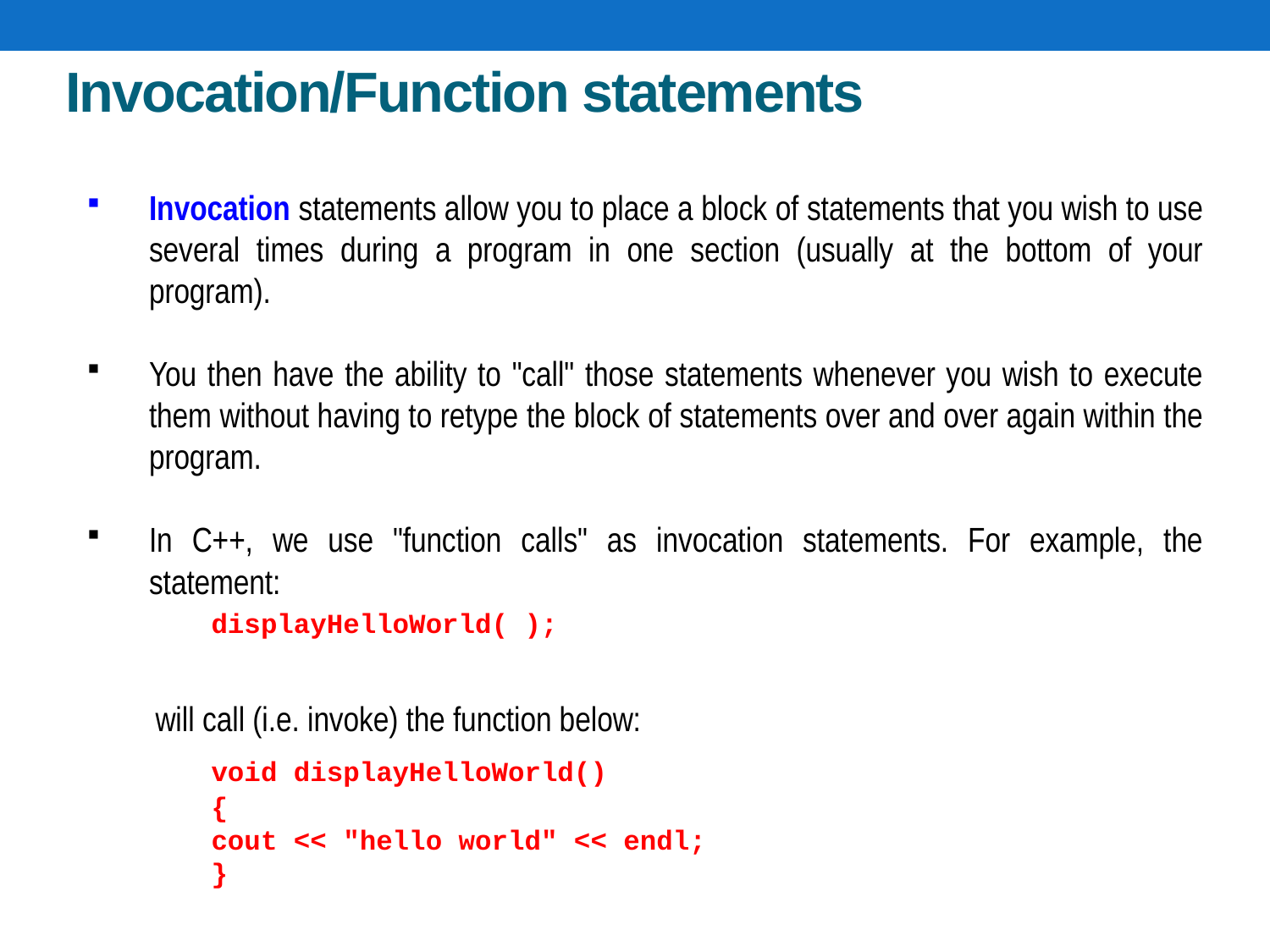

# Invocation/Function statements
Invocation statements allow you to place a block of statements that you wish to use several times during a program in one section (usually at the bottom of your program).

You then have the ability to "call" those statements whenever you wish to execute them without having to retype the block of statements over and over again within the program.

In C++, we use "function calls" as invocation statements. For example, the statement:
	displayHelloWorld( );
      will call (i.e. invoke) the function below:
	void displayHelloWorld()
	{
   		cout << "hello world" << endl;
	}